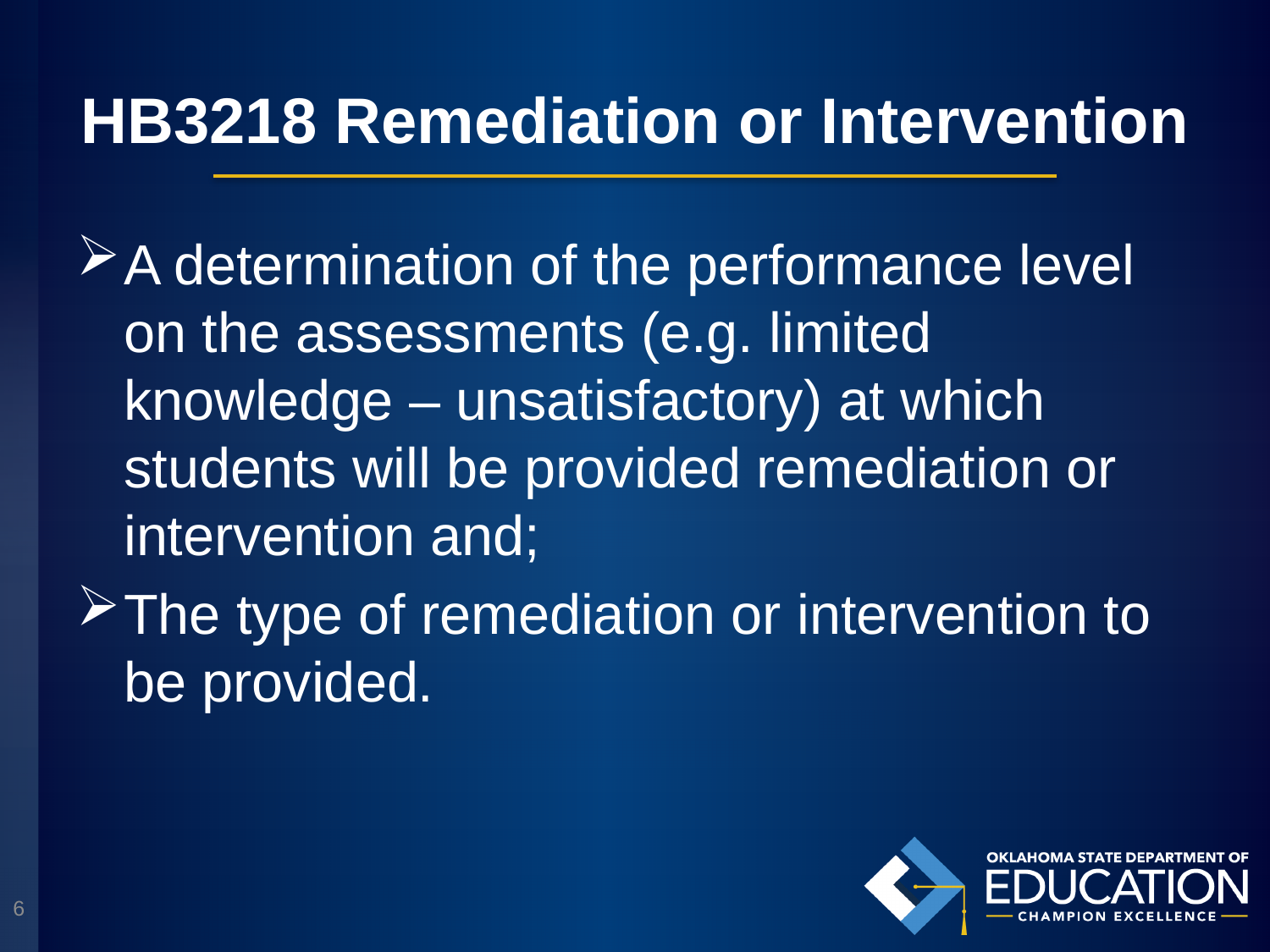

# HB3218 Remediation or Intervention
A determination of the performance level on the assessments (e.g. limited knowledge – unsatisfactory) at which students will be provided remediation or intervention and;
The type of remediation or intervention to be provided.
6